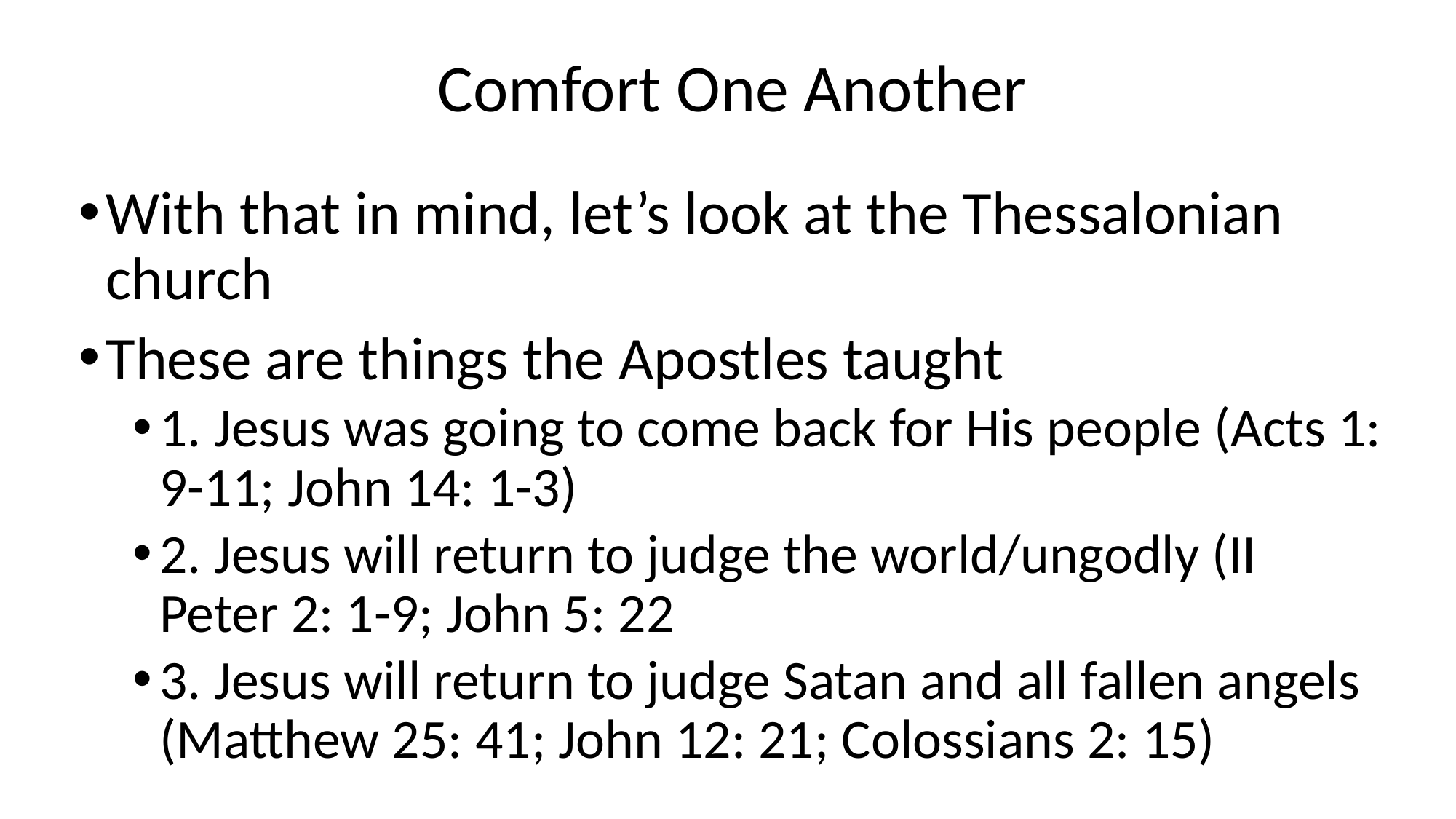

# Comfort One Another
With that in mind, let’s look at the Thessalonian church
These are things the Apostles taught
1. Jesus was going to come back for His people (Acts 1: 9-11; John 14: 1-3)
2. Jesus will return to judge the world/ungodly (II Peter 2: 1-9; John 5: 22
3. Jesus will return to judge Satan and all fallen angels (Matthew 25: 41; John 12: 21; Colossians 2: 15)